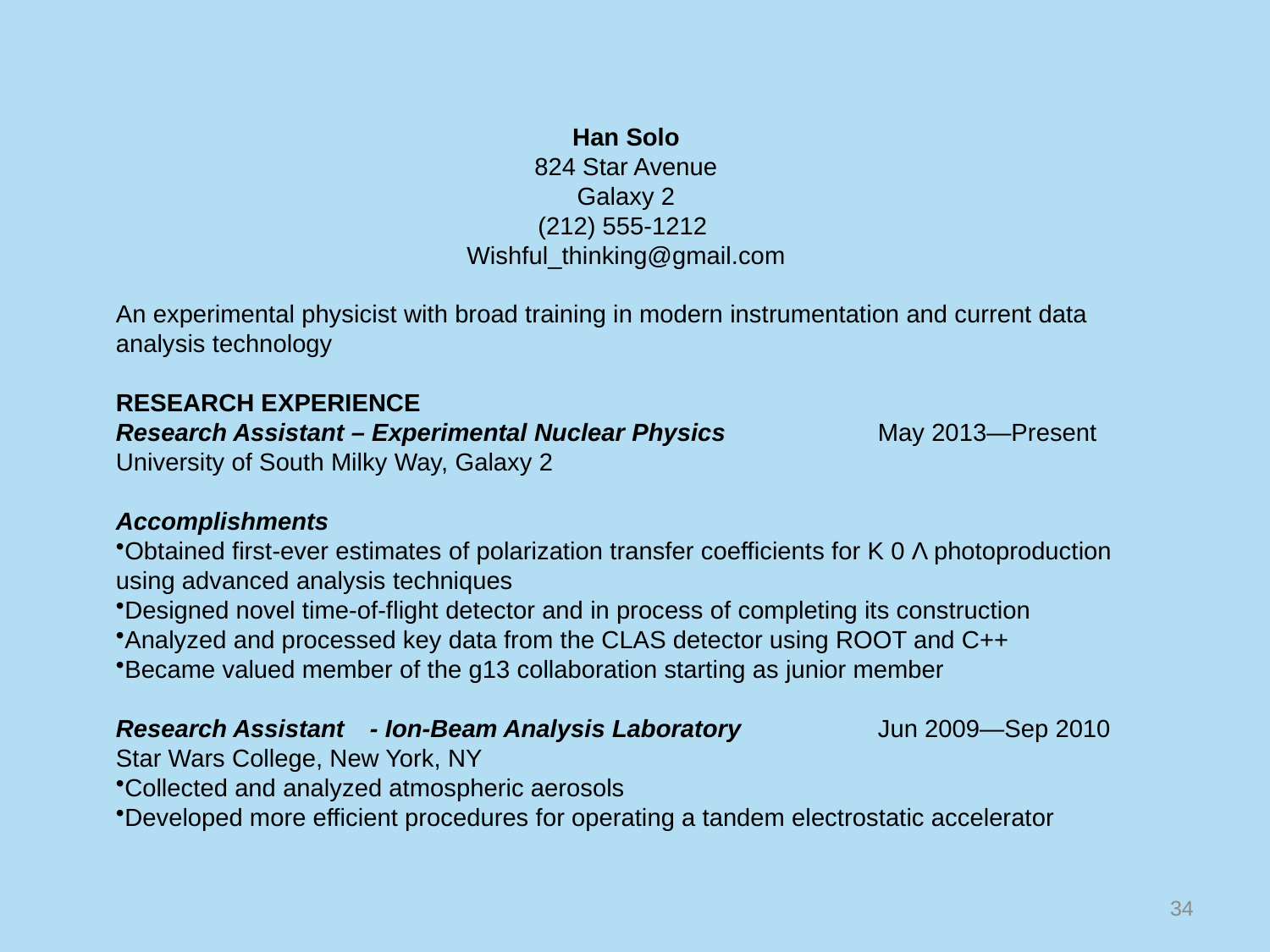

Han Solo
824 Star Avenue
Galaxy 2
(212) 555-1212
Wishful_thinking@gmail.com

An experimental physicist with broad training in modern instrumentation and current data analysis technology

RESEARCH EXPERIENCE
Research Assistant – Experimental Nuclear Physics		May 2013—Present
University of South Milky Way, Galaxy 2

Accomplishments
Obtained first-ever estimates of polarization transfer coefficients for K 0 Λ photoproduction using advanced analysis techniques
Designed novel time-of-flight detector and in process of completing its construction
Analyzed and processed key data from the CLAS detector using ROOT and C++
Became valued member of the g13 collaboration starting as junior member

Research Assistant	- Ion-Beam Analysis Laboratory		Jun 2009—Sep 2010
Star Wars College, New York, NY
Collected and analyzed atmospheric aerosols
Developed more efficient procedures for operating a tandem electrostatic accelerator
34